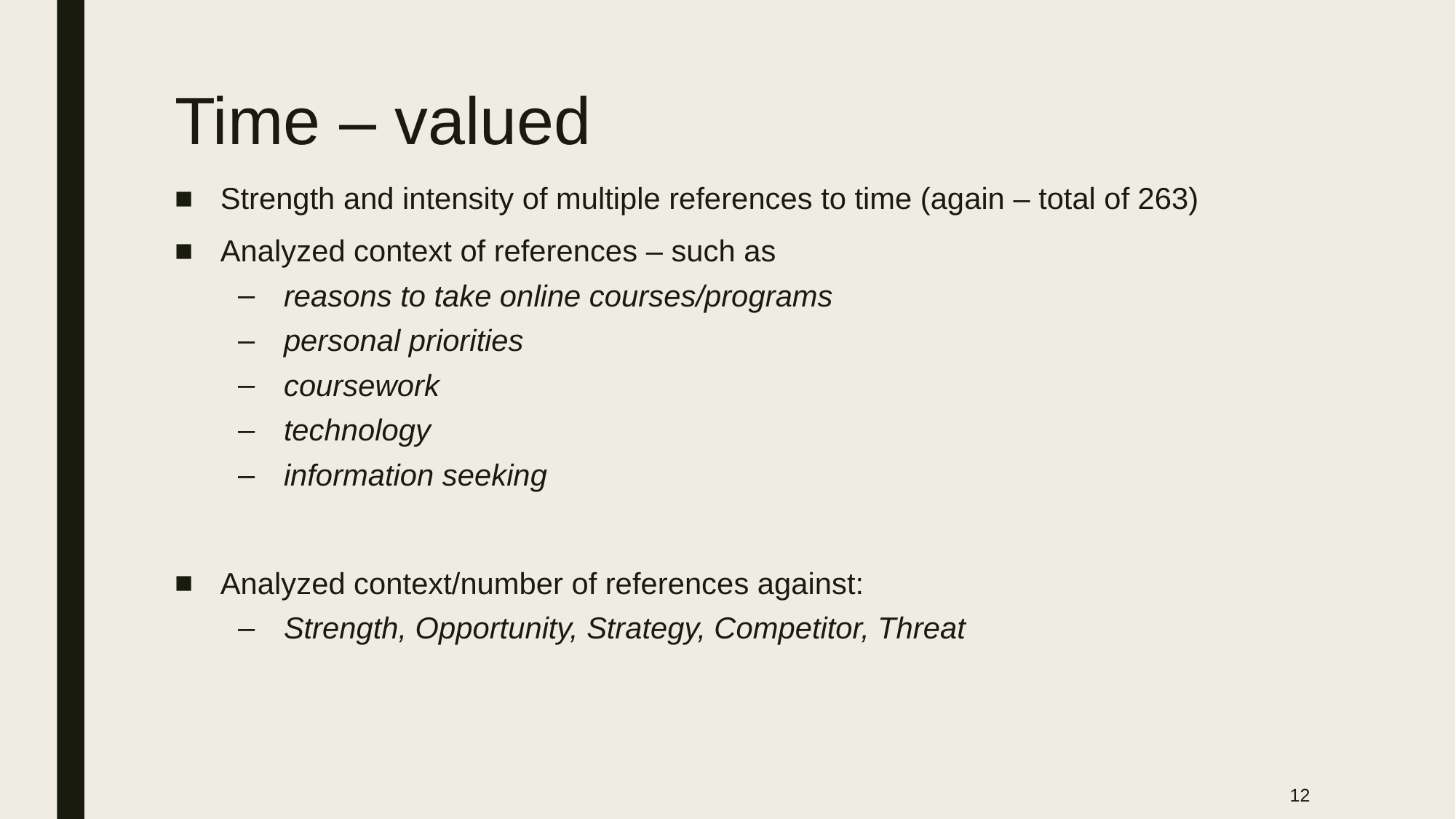

# Time – valued
Strength and intensity of multiple references to time (again – total of 263)
Analyzed context of references – such as
reasons to take online courses/programs
personal priorities
coursework
technology
information seeking

Analyzed context/number of references against:
Strength, Opportunity, Strategy, Competitor, Threat

12